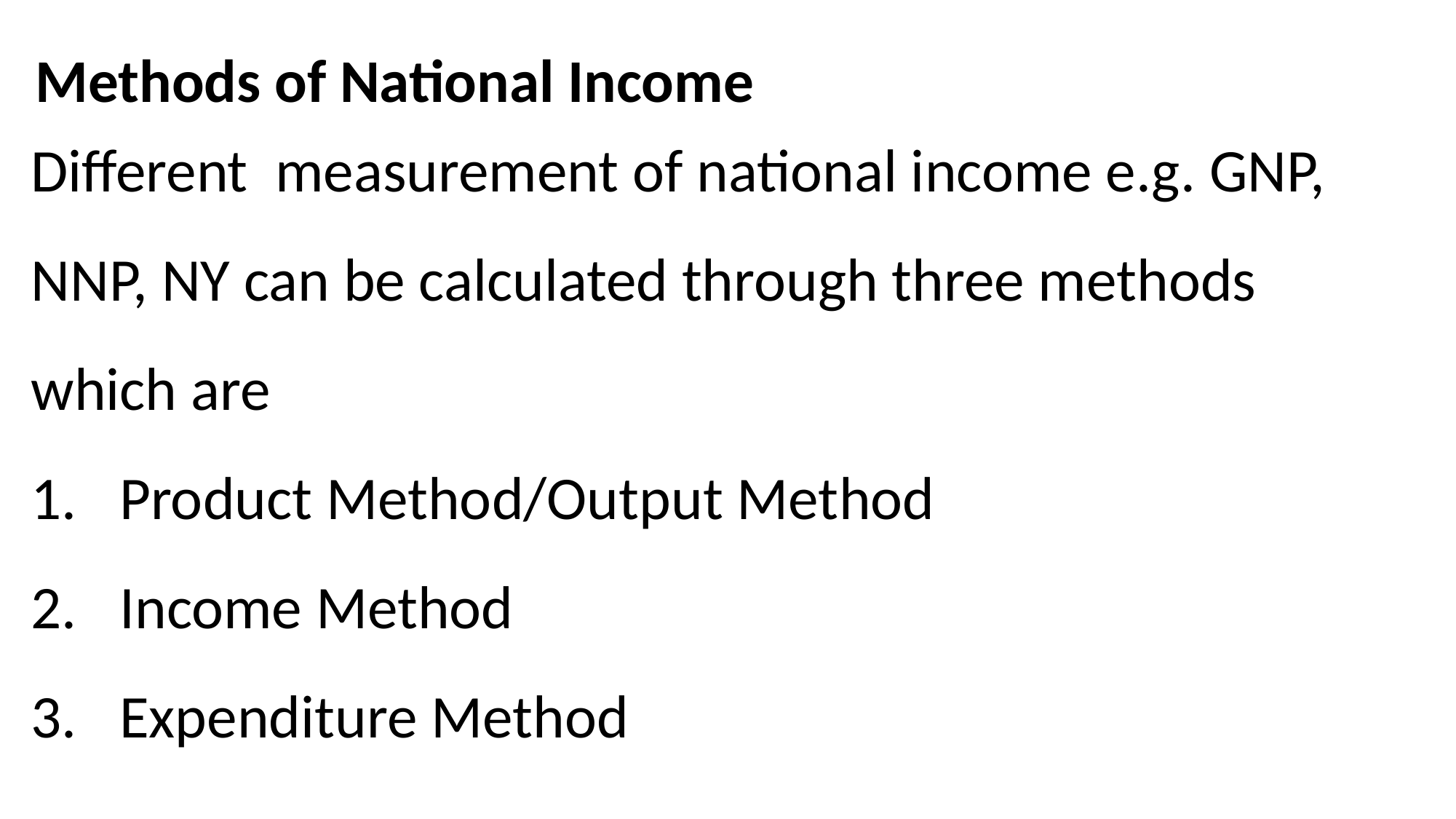

Methods of National Income
Different  measurement of national income e.g. GNP, NNP, NY can be calculated through three methods which are
Product Method/Output Method
Income Method
Expenditure Method